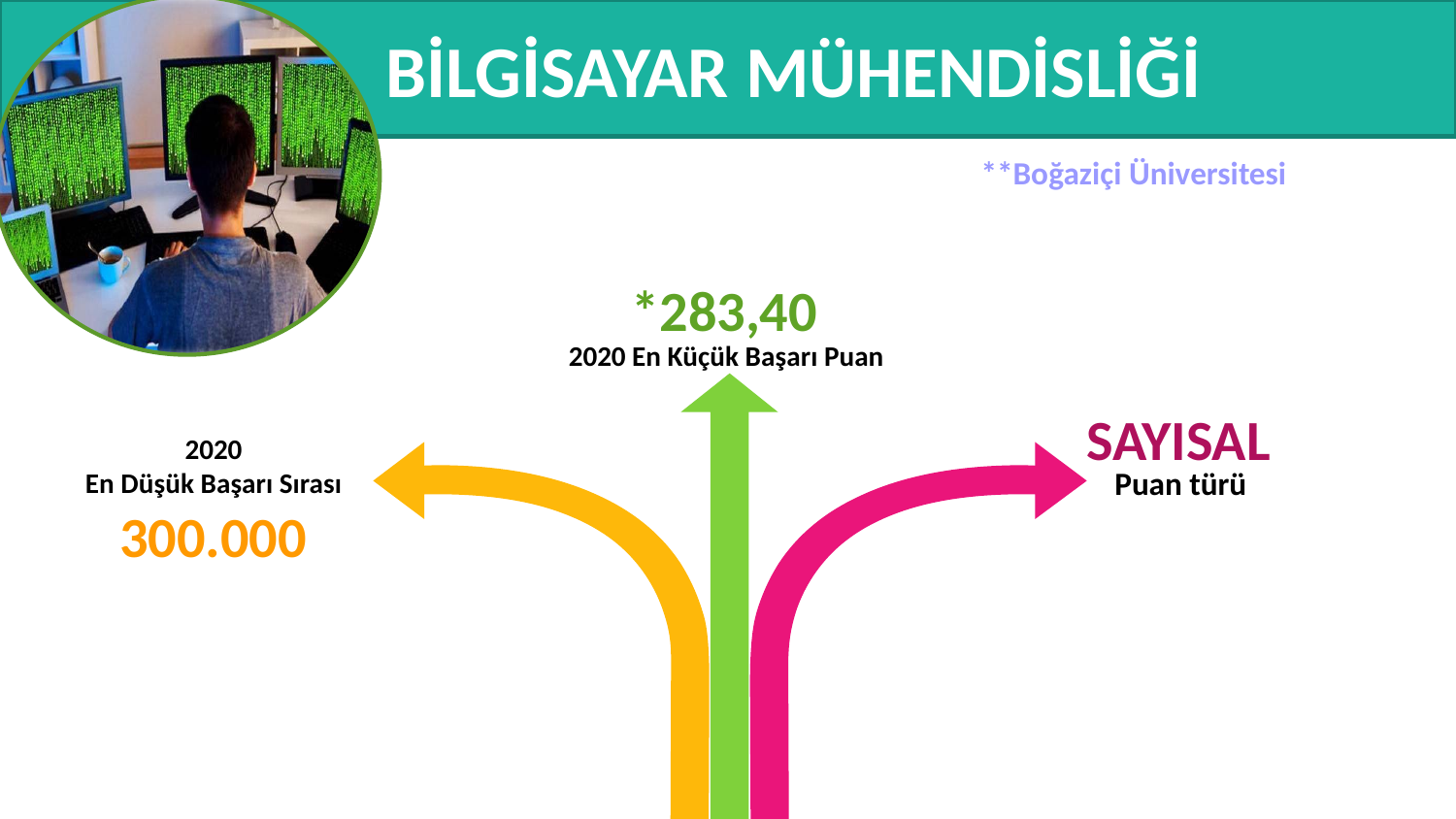

# BİLGİSAYAR MÜHENDİSLİĞİ
**Boğaziçi Üniversitesi
*283,40
2020 En Küçük Başarı Puan

SAYISAL
Puan türü
2020
En Düşük Başarı Sırası
300.000